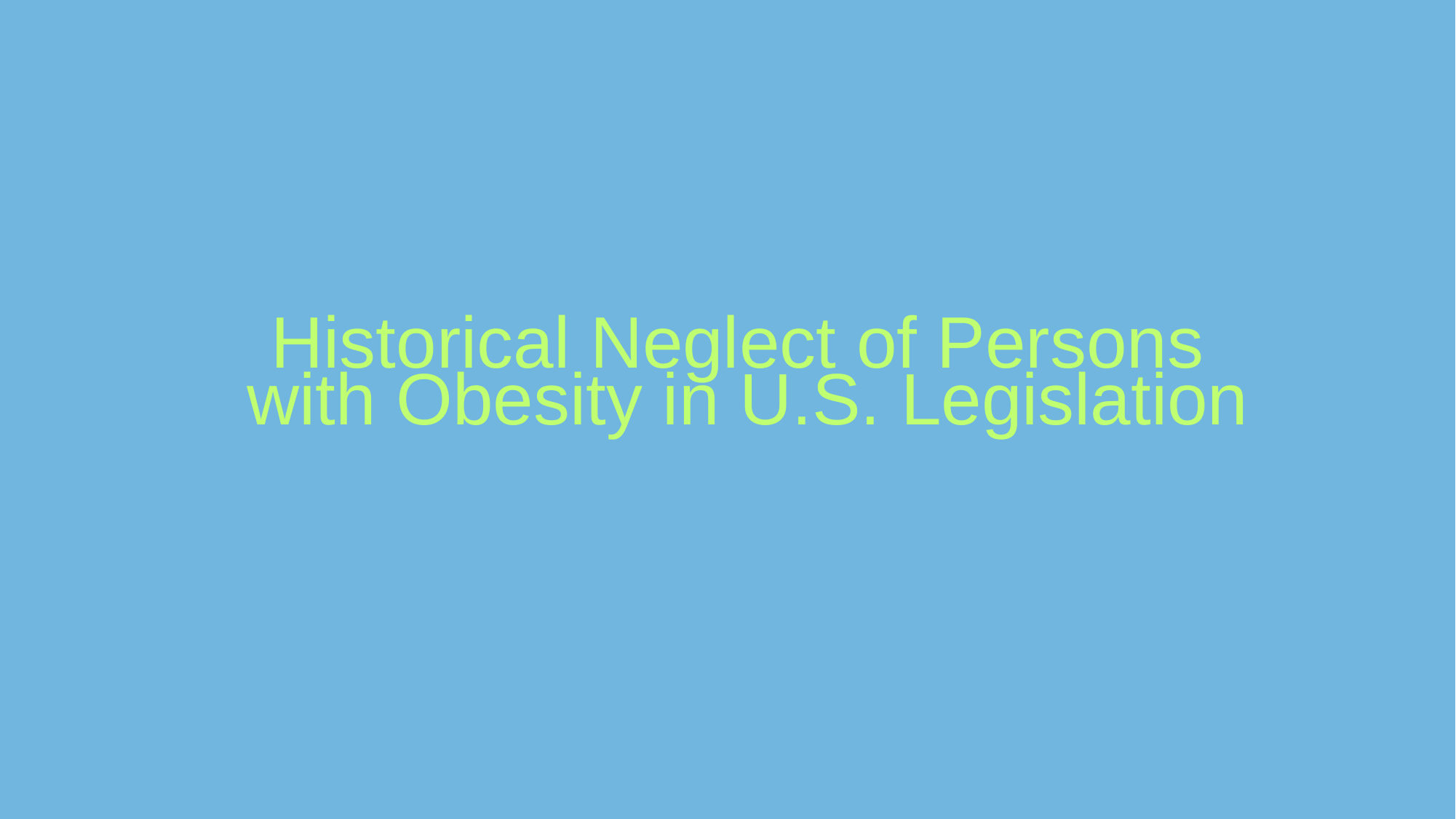

Historical Neglect of Persons
with Obesity in U.S. Legislation